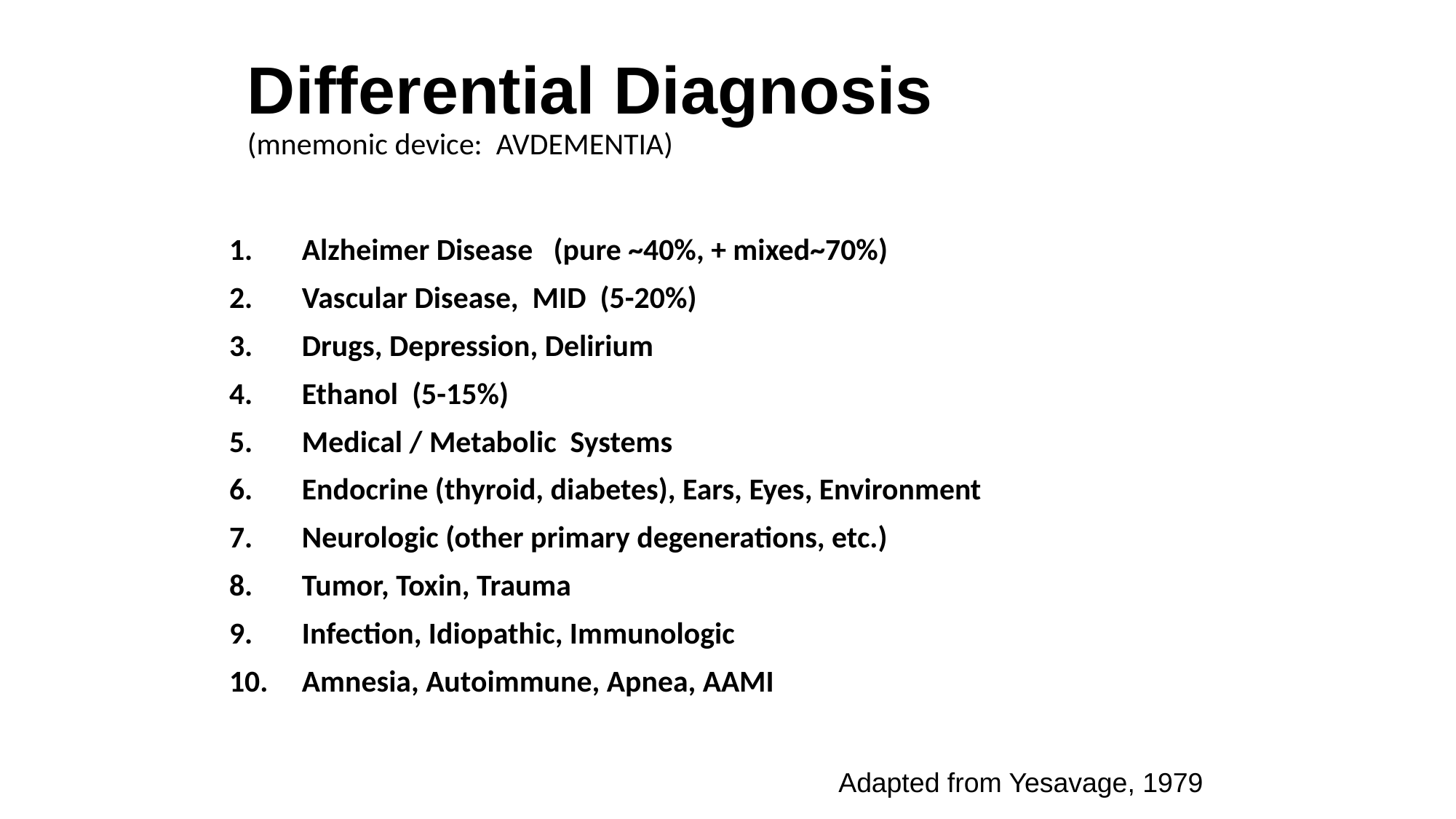

# Differential Diagnosis (mnemonic device:  AVDEMENTIA)
Alzheimer Disease   (pure ~40%, + mixed~70%)
Vascular Disease,  MID  (5-20%)
Drugs, Depression, Delirium
Ethanol  (5-15%)
Medical / Metabolic  Systems
Endocrine (thyroid, diabetes), Ears, Eyes, Environment
Neurologic (other primary degenerations, etc.)
Tumor, Toxin, Trauma
Infection, Idiopathic, Immunologic
Amnesia, Autoimmune, Apnea, AAMI
Adapted from Yesavage, 1979